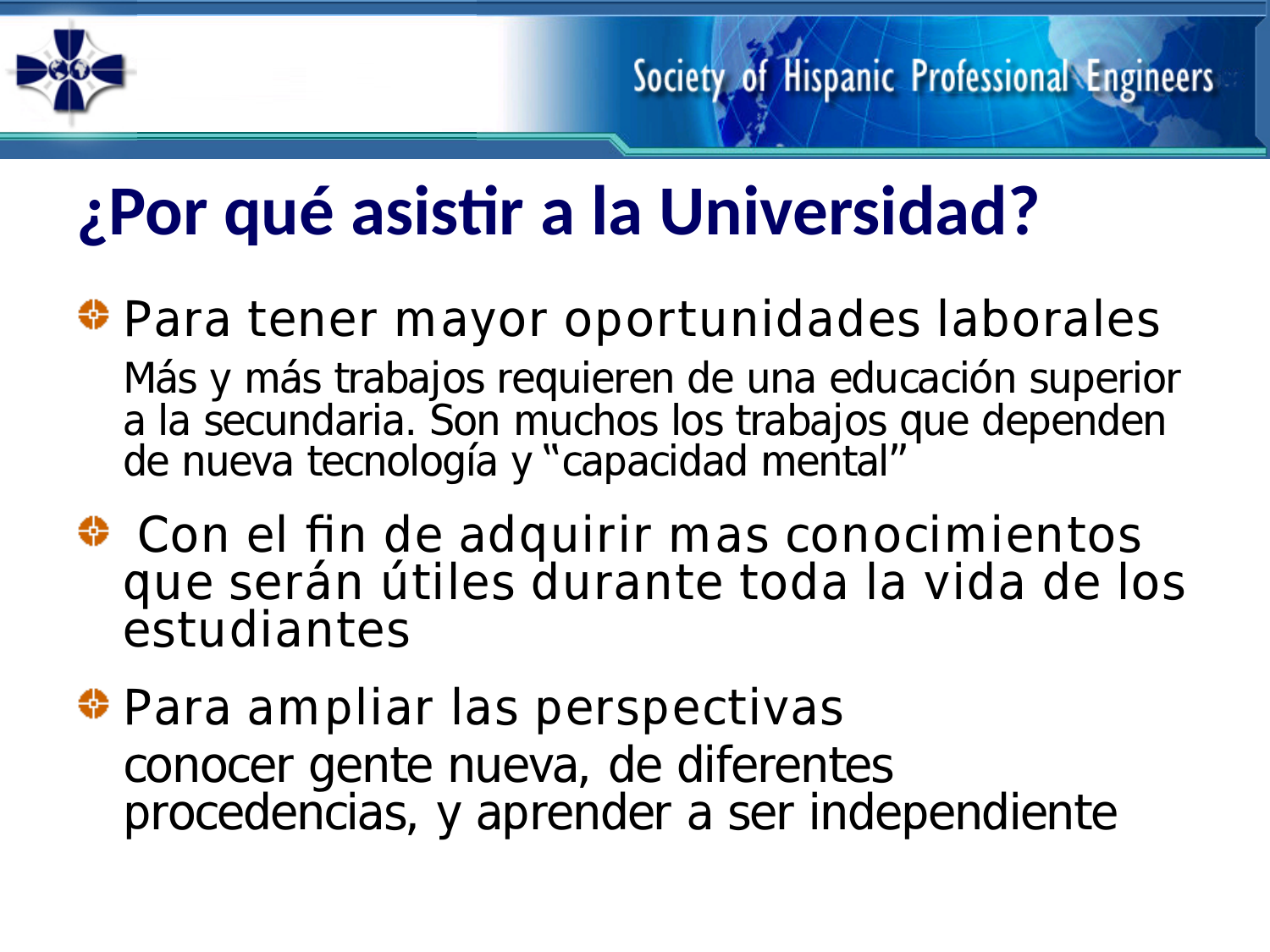

# ¿Por qué asistir a la Universidad?
Para tener mayor oportunidades laborales
	Más y más trabajos requieren de una educación superior a la secundaria. Son muchos los trabajos que dependen de nueva tecnología y “capacidad mental”

 Con el fin de adquirir mas conocimientos que serán útiles durante toda la vida de los estudiantes

Para ampliar las perspectivas
	conocer gente nueva, de diferentes procedencias, y aprender a ser independiente